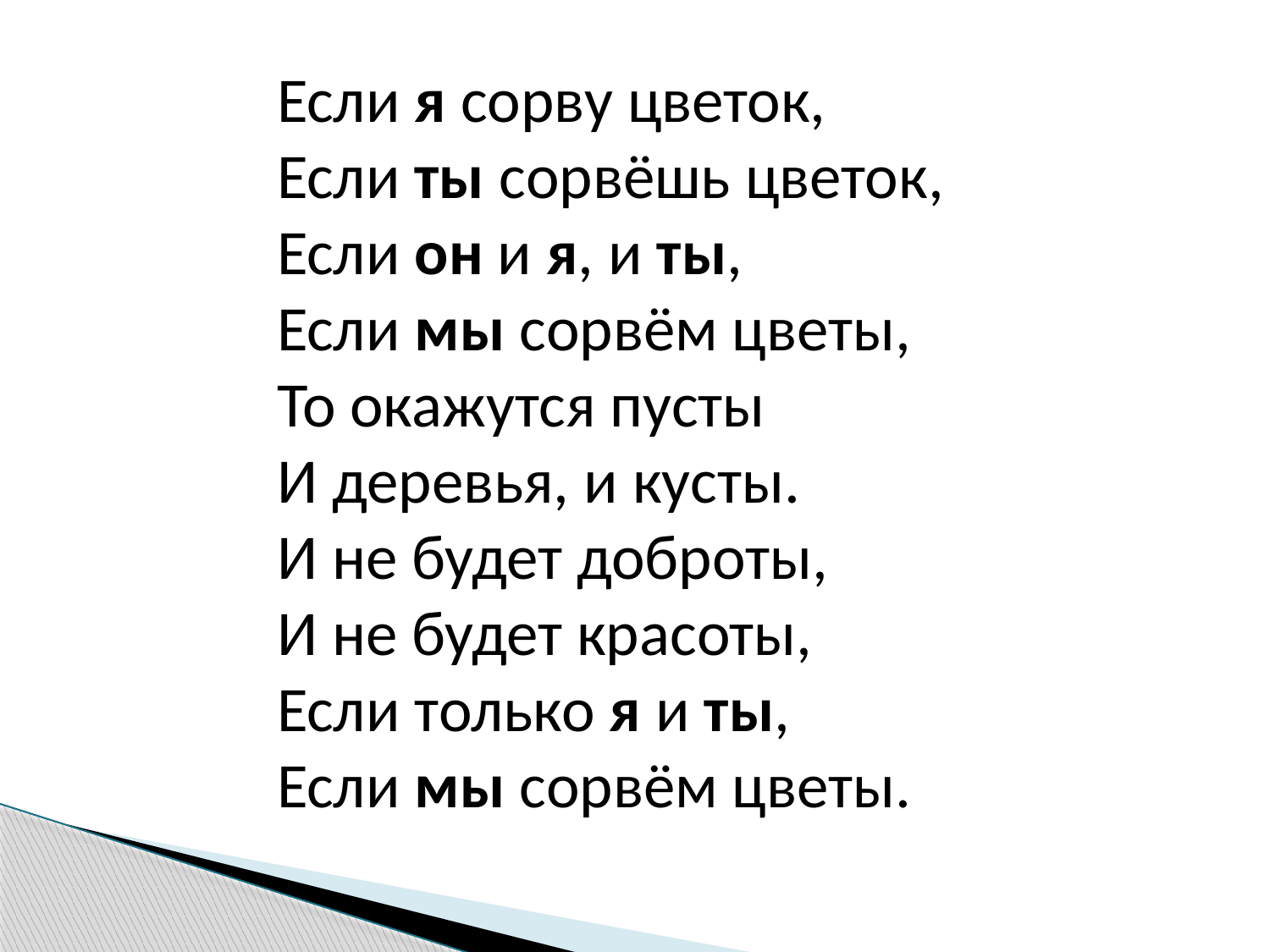

Если я сорву цветок,
Если ты сорвёшь цветок,
Если он и я, и ты,
Если мы сорвём цветы,
То окажутся пусты
И деревья, и кусты.
И не будет доброты,
И не будет красоты,
Если только я и ты,
Если мы сорвём цветы.